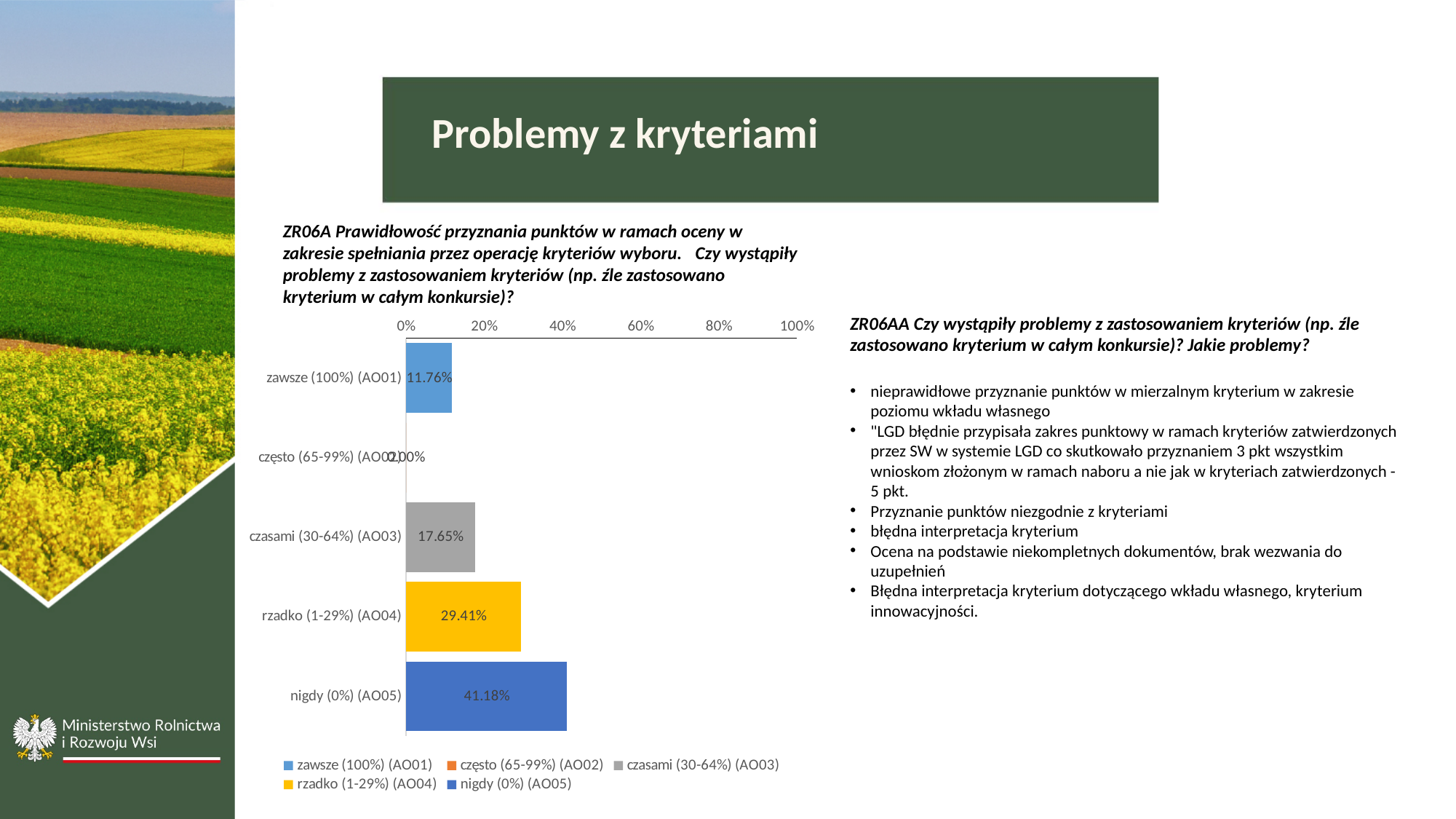

Problemy z kryteriami
ZR06A Prawidłowość przyznania punktów w ramach oceny w zakresie spełniania przez operację kryteriów wyboru.   Czy wystąpiły problemy z zastosowaniem kryteriów (np. źle zastosowano kryterium w całym konkursie)?
ZR06AA Czy wystąpiły problemy z zastosowaniem kryteriów (np. źle zastosowano kryterium w całym konkursie)? Jakie problemy?

### Chart

| Category | Procent całości |
|---|---|
| zawsze (100%) (AO01) | 0.1176470588235294 |
| często (65-99%) (AO02) | 0.0 |
| czasami (30-64%) (AO03) | 0.17647058823529413 |
| rzadko (1-29%) (AO04) | 0.29411764705882354 |
| nigdy (0%) (AO05) | 0.4117647058823529 |
nieprawidłowe przyznanie punktów w mierzalnym kryterium w zakresie poziomu wkładu własnego
"LGD błędnie przypisała zakres punktowy w ramach kryteriów zatwierdzonych przez SW w systemie LGD co skutkowało przyznaniem 3 pkt wszystkim wnioskom złożonym w ramach naboru a nie jak w kryteriach zatwierdzonych - 5 pkt.
Przyznanie punktów niezgodnie z kryteriami
błędna interpretacja kryterium
Ocena na podstawie niekompletnych dokumentów, brak wezwania do uzupełnień
Błędna interpretacja kryterium dotyczącego wkładu własnego, kryterium innowacyjności.